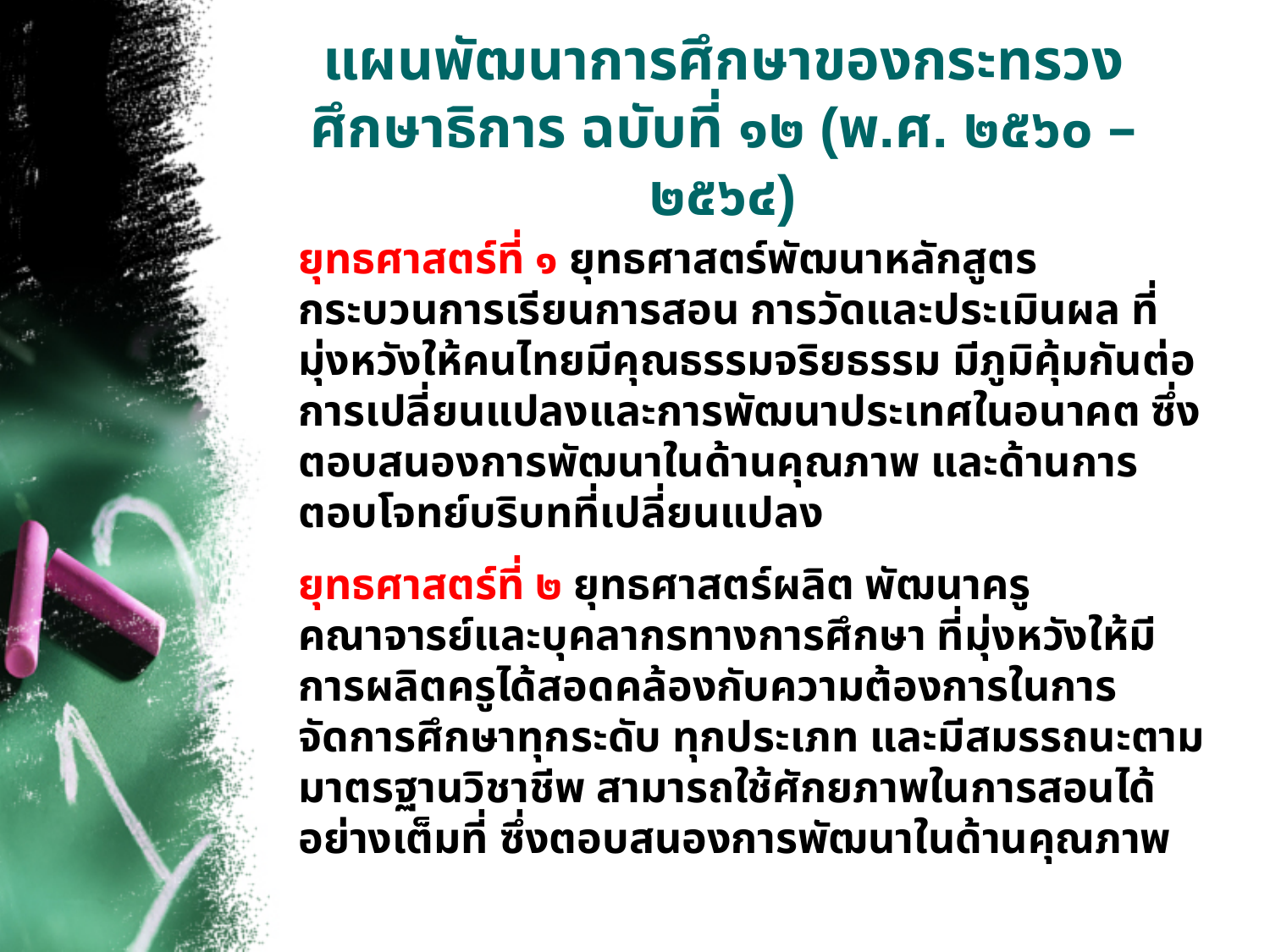

# แผนพัฒนาการศึกษาของกระทรวงศึกษาธิการ ฉบับที่ ๑๒ (พ.ศ. ๒๕๖๐ – ๒๕๖๔)
ยุทธศาสตร์ที่ ๑ ยุทธศาสตร์พัฒนาหลักสูตร กระบวนการเรียนการสอน การวัดและประเมินผล ที่มุ่งหวังให้คนไทยมีคุณธรรมจริยธรรม มีภูมิคุ้มกันต่อการเปลี่ยนแปลงและการพัฒนาประเทศในอนาคต ซึ่งตอบสนองการพัฒนาในด้านคุณภาพ และด้านการตอบโจทย์บริบทที่เปลี่ยนแปลง
ยุทธศาสตร์ที่ ๒ ยุทธศาสตร์ผลิต พัฒนาครู คณาจารย์และบุคลากรทางการศึกษา ที่มุ่งหวังให้มีการผลิตครูได้สอดคล้องกับความต้องการในการจัดการศึกษาทุกระดับ ทุกประเภท และมีสมรรถนะตามมาตรฐานวิชาชีพ สามารถใช้ศักยภาพในการสอนได้อย่างเต็มที่ ซึ่งตอบสนองการพัฒนาในด้านคุณภาพ